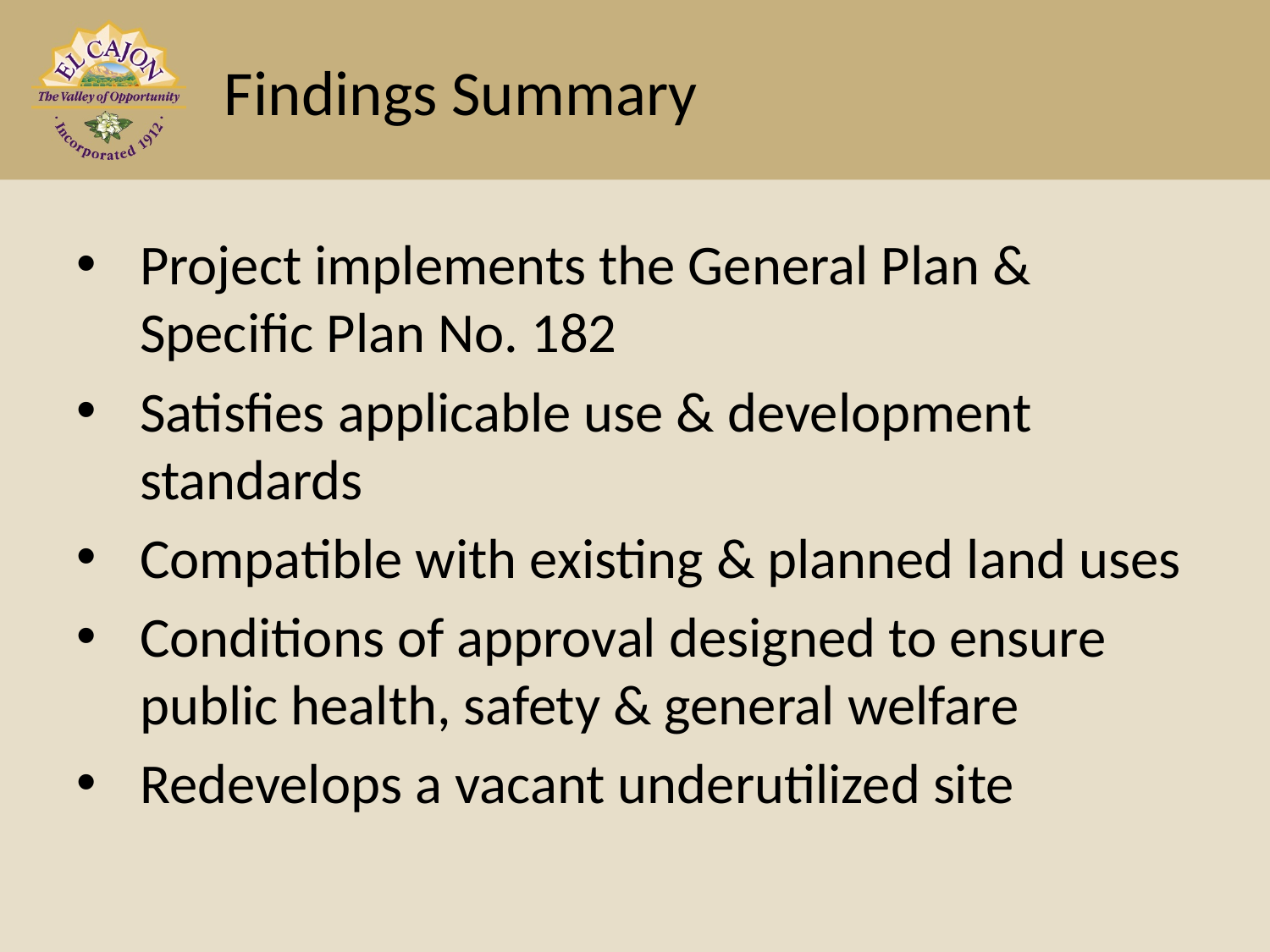

# Findings Summary
Project implements the General Plan & Specific Plan No. 182
Satisfies applicable use & development standards
Compatible with existing & planned land uses
Conditions of approval designed to ensure public health, safety & general welfare
Redevelops a vacant underutilized site